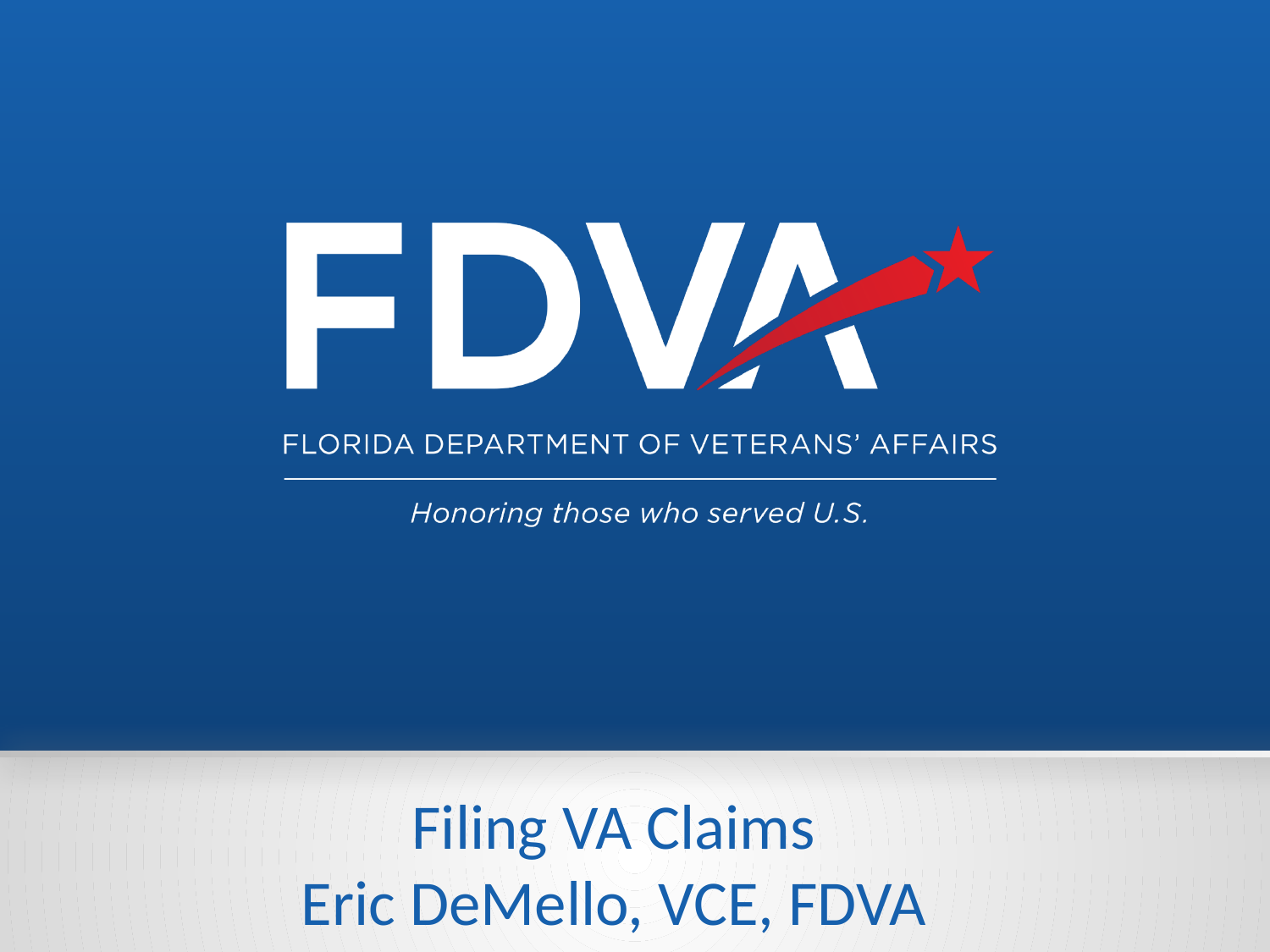

# Filing VA Claims Eric DeMello, VCE, FDVA